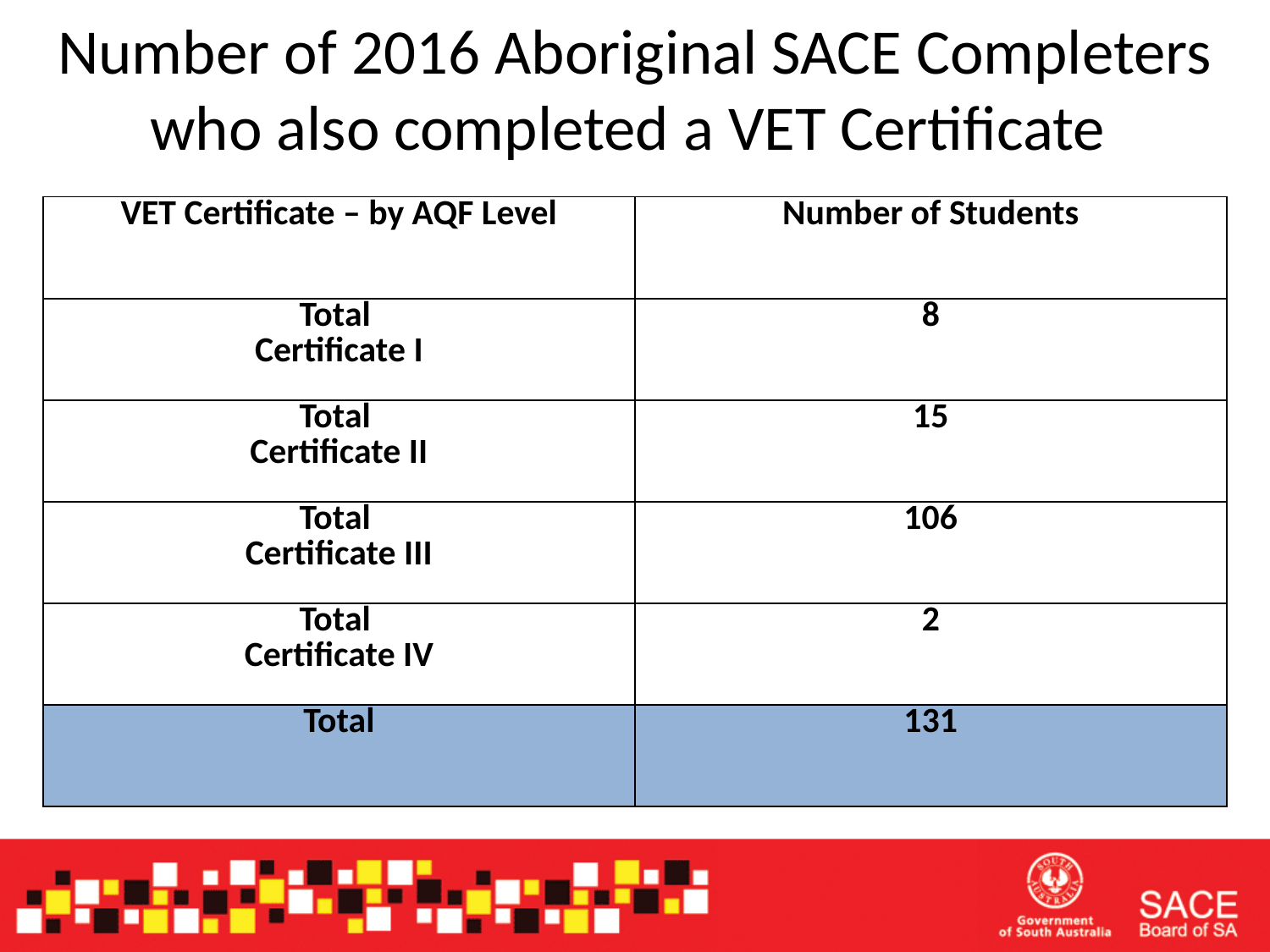

# Number of 2016 Aboriginal SACE Completers who also completed a VET Certificate

| VET Certificate – by AQF Level | Number of Students |
| --- | --- |
| Total Certificate I | 8 |
| Total Certificate II | 15 |
| Total Certificate III | 106 |
| Total Certificate IV | 2 |
| Total | 131 |